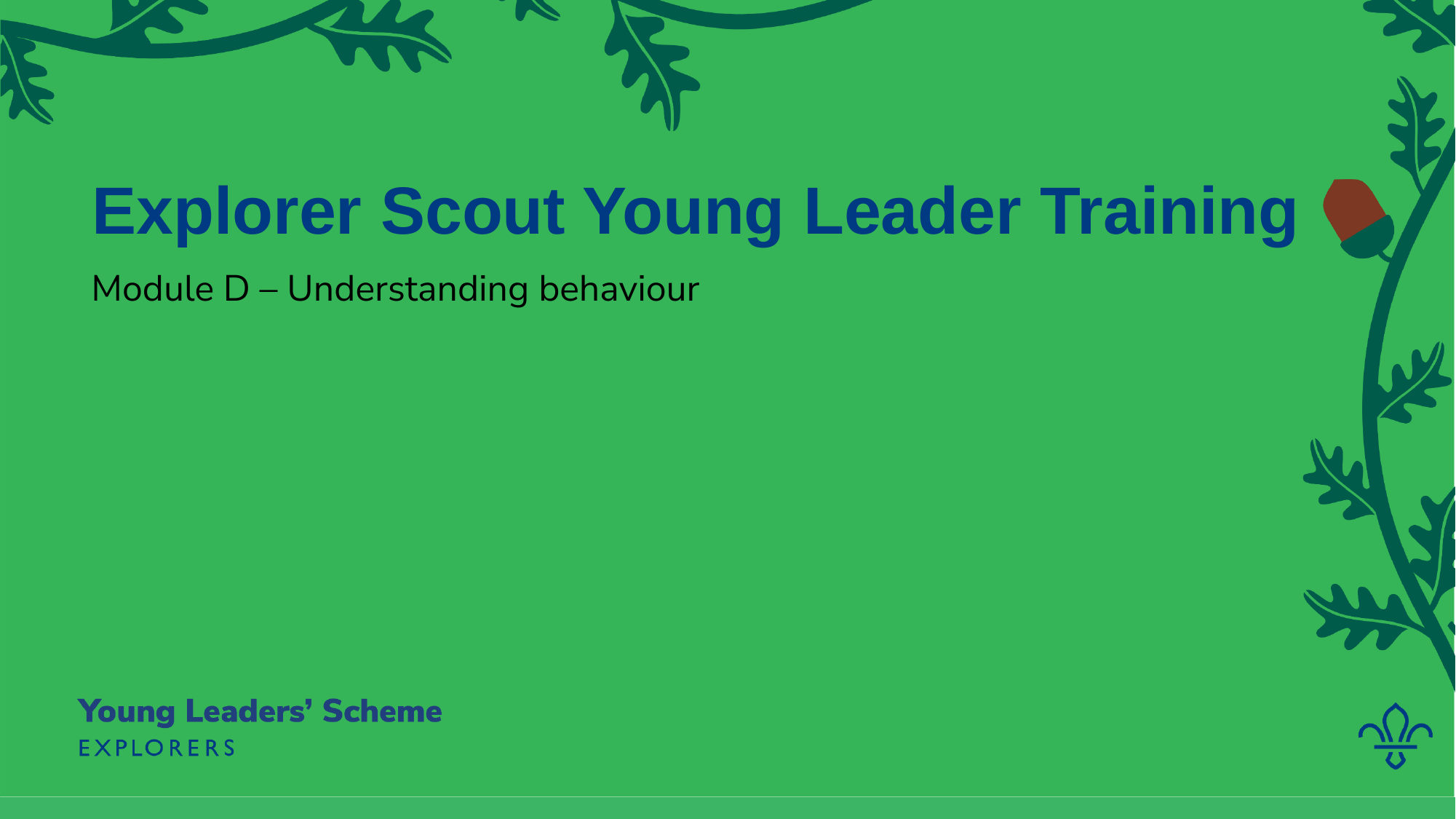

# Explorer Scout Young Leader Training
Module D – Understanding behaviour